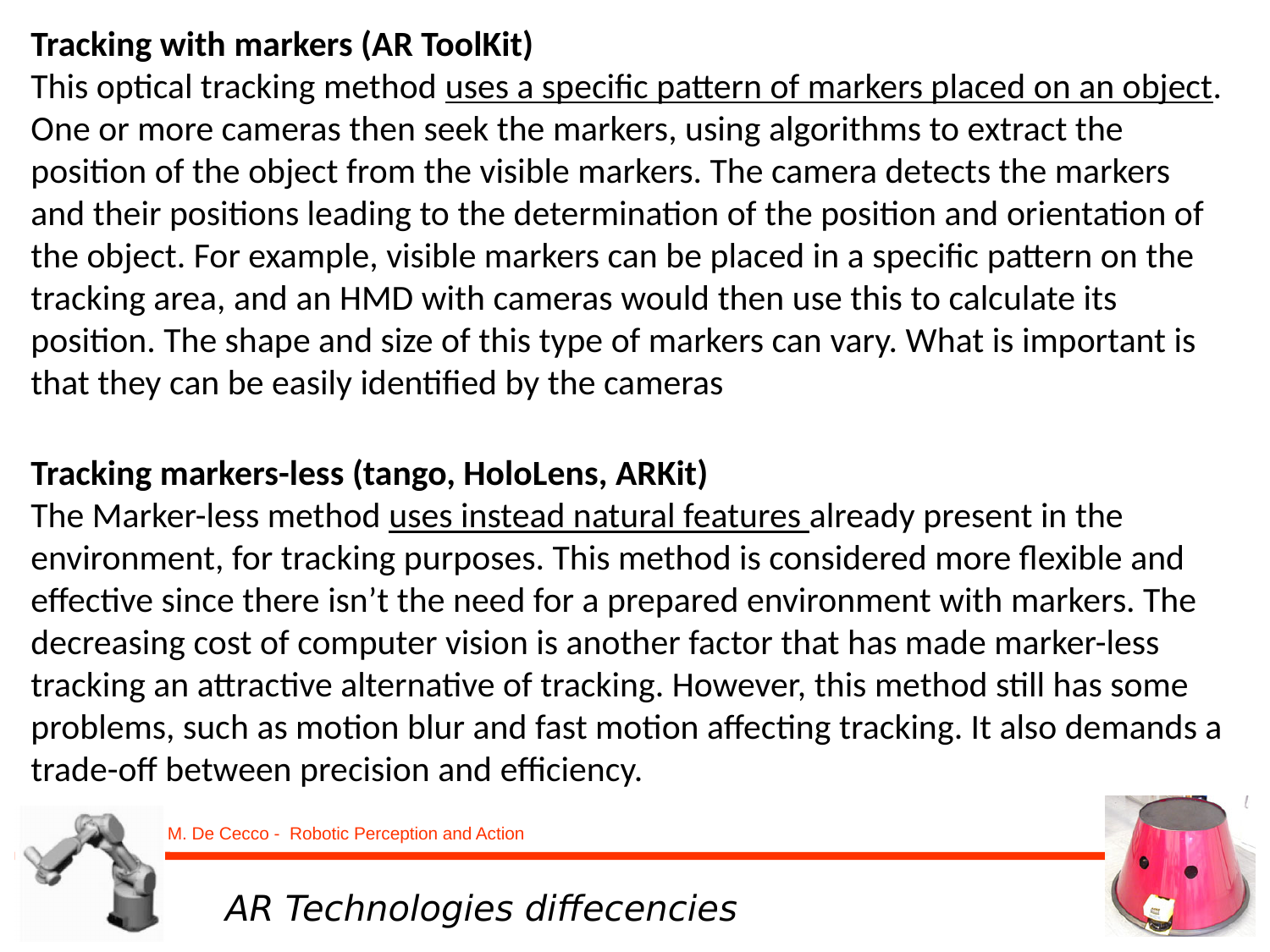

Tracking with markers (AR ToolKit)
This optical tracking method uses a specific pattern of markers placed on an object. One or more cameras then seek the markers, using algorithms to extract the position of the object from the visible markers. The camera detects the markers and their positions leading to the determination of the position and orientation of the object. For example, visible markers can be placed in a specific pattern on the tracking area, and an HMD with cameras would then use this to calculate its position. The shape and size of this type of markers can vary. What is important is that they can be easily identified by the cameras
Tracking markers-less (tango, HoloLens, ARKit)
The Marker-less method uses instead natural features already present in the environment, for tracking purposes. This method is considered more flexible and effective since there isn’t the need for a prepared environment with markers. The decreasing cost of computer vision is another factor that has made marker-less tracking an attractive alternative of tracking. However, this method still has some problems, such as motion blur and fast motion affecting tracking. It also demands a trade-off between precision and efficiency.
AR Technologies diffecencies